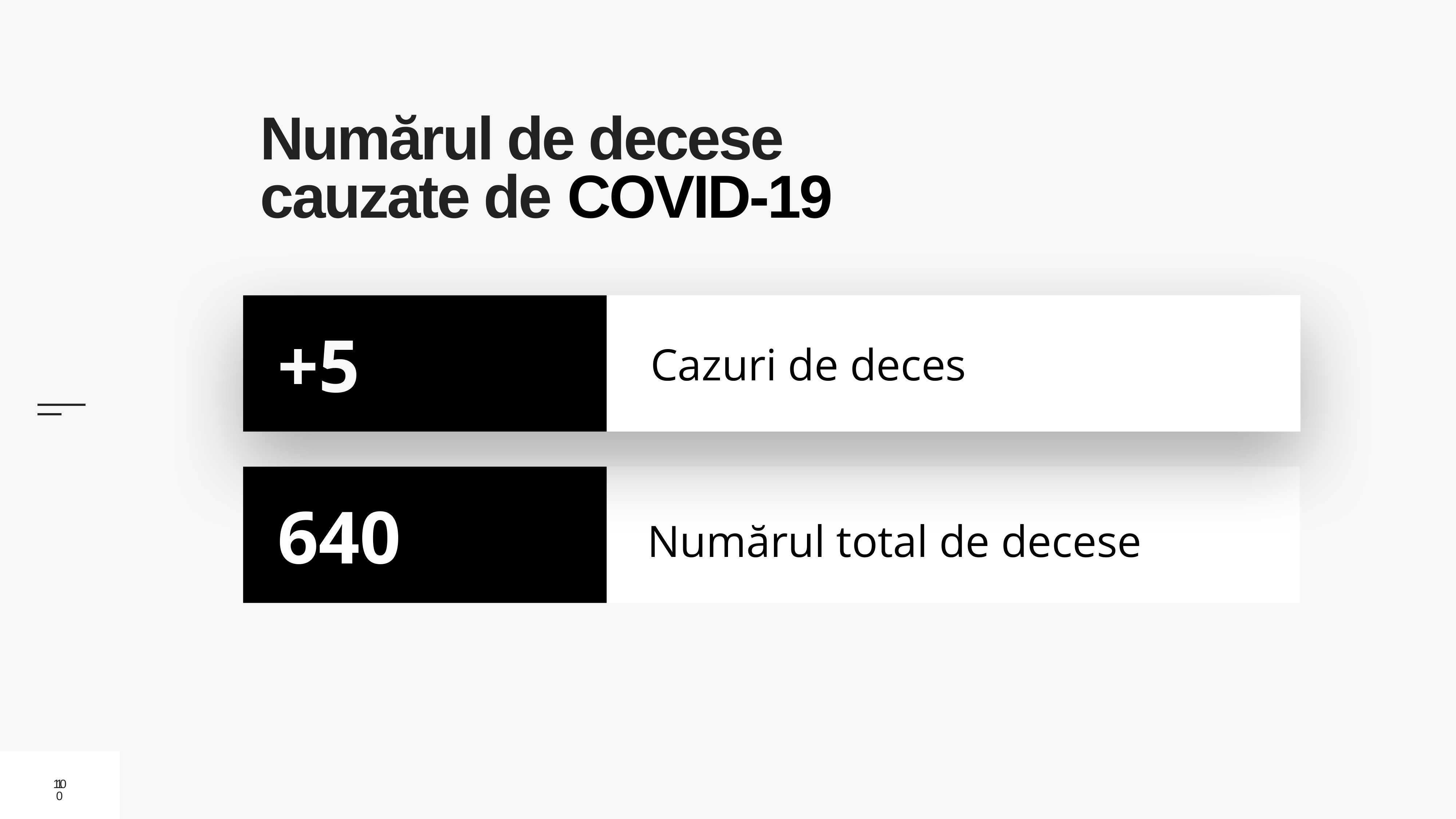

# Numărul de decese cauzate de COVID-19

Cazuri de deces

+5

Numărul total de decese

640
10
10